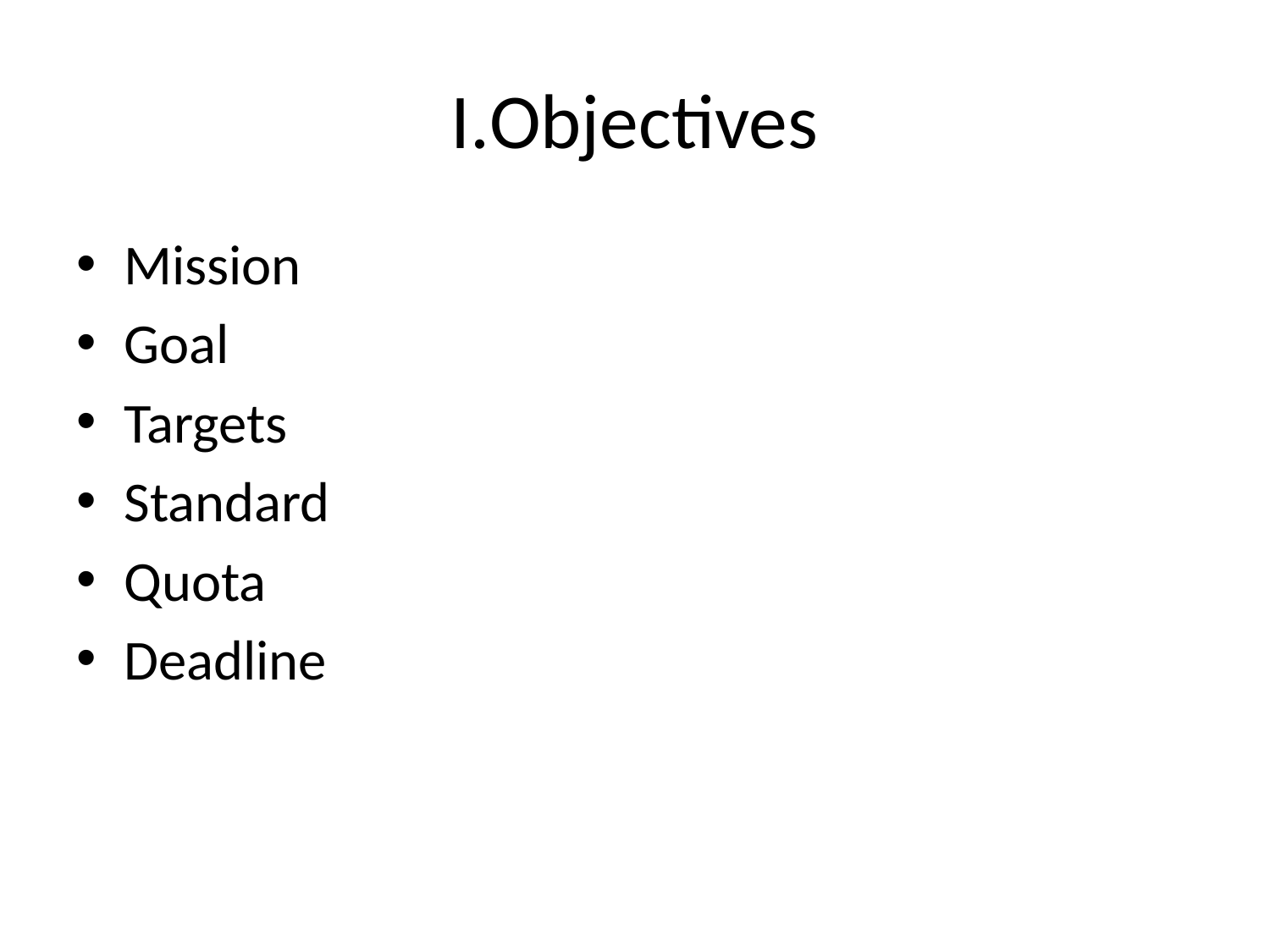

# I.Objectives
Mission
Goal
Targets
Standard
Quota
Deadline